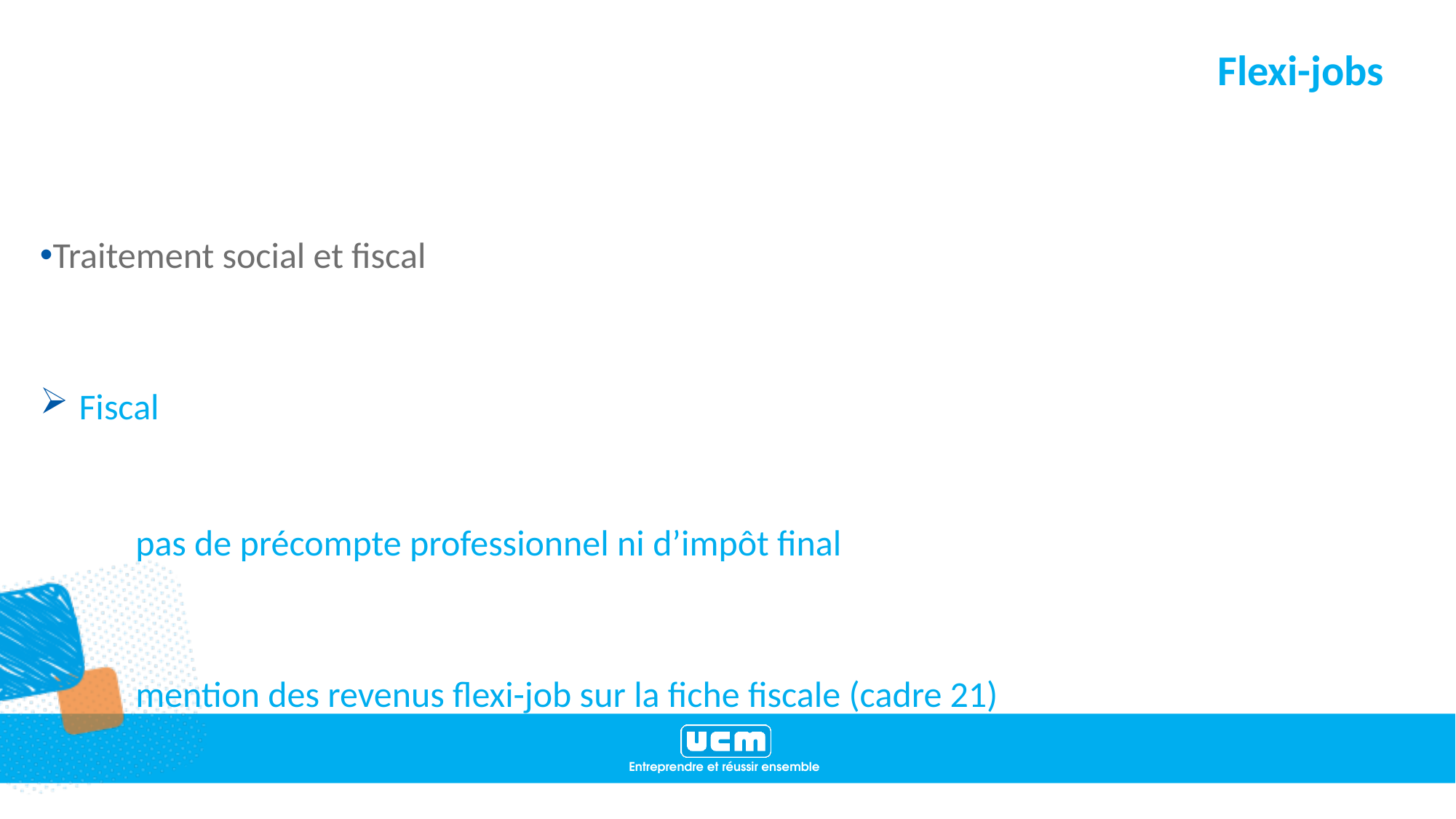

# Flexi-jobs

Traitement social et fiscal

 Fiscal

     pas de précompte professionnel ni d’impôt final

     mention des revenus flexi-job sur la fiche fiscale (cadre 21)
32